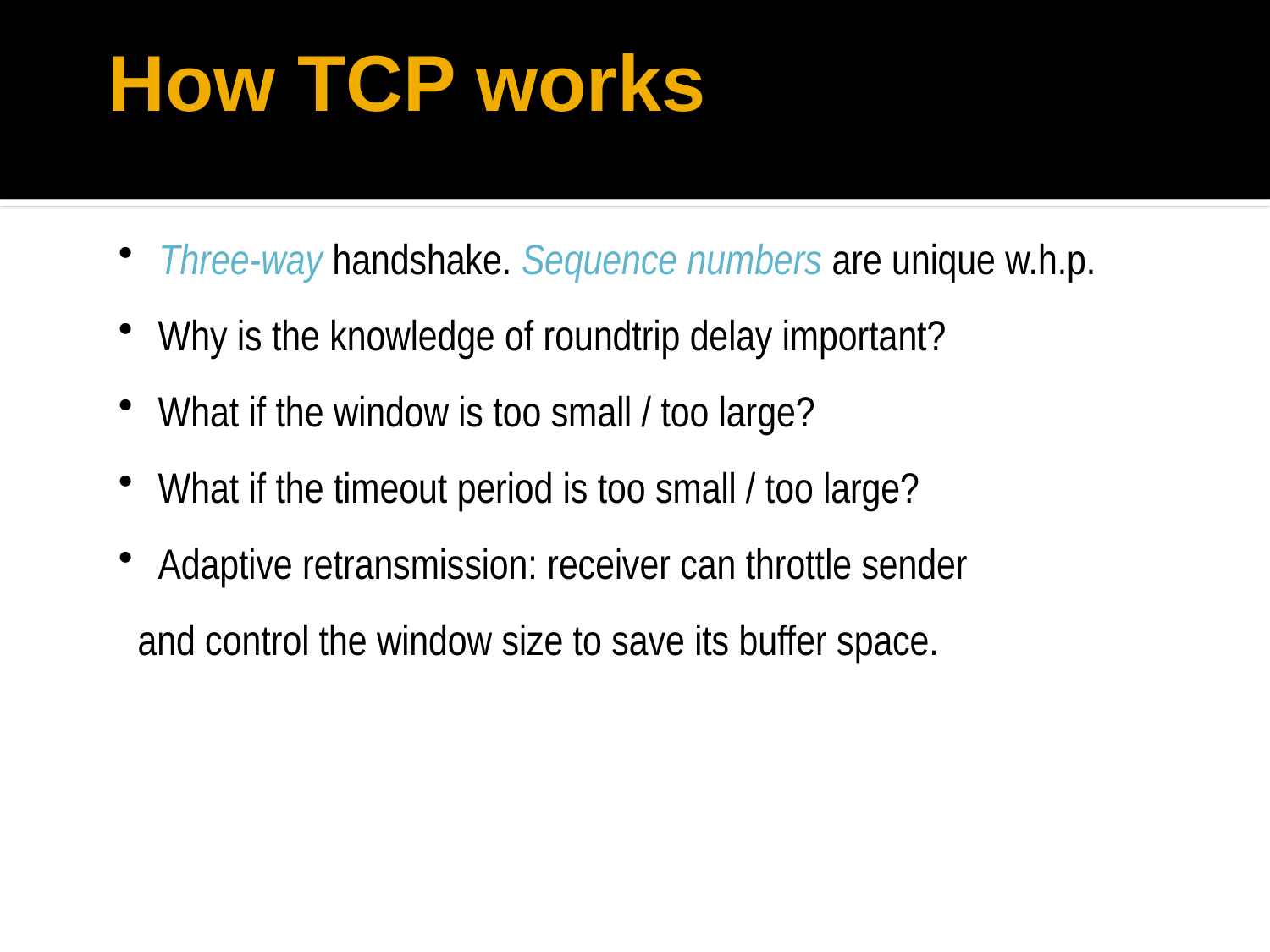

# How TCP works
 Three-way handshake. Sequence numbers are unique w.h.p.
 Why is the knowledge of roundtrip delay important?
 What if the window is too small / too large?
 What if the timeout period is too small / too large?
 Adaptive retransmission: receiver can throttle sender
  and control the window size to save its buffer space.